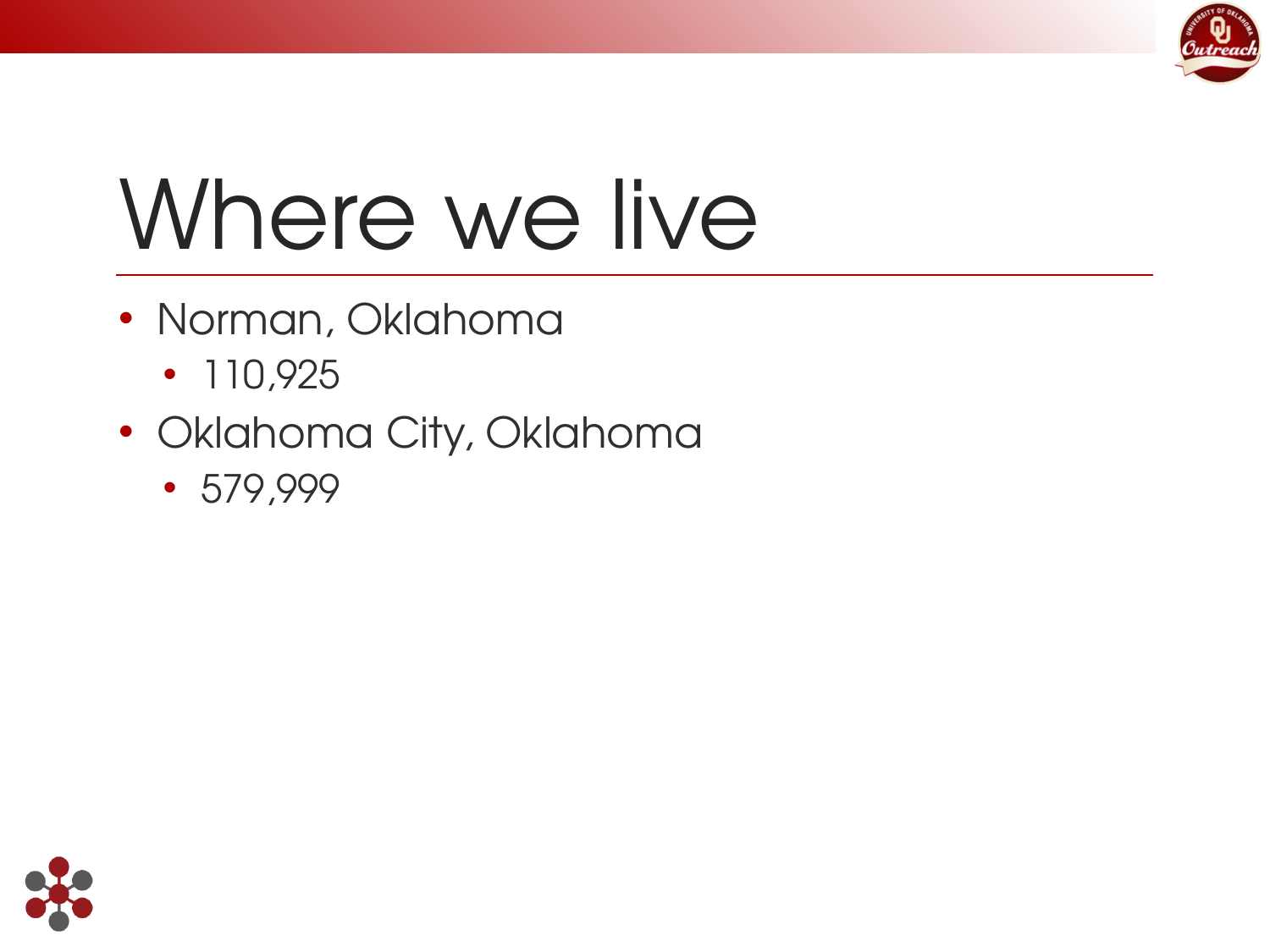

# Where we live
Norman, Oklahoma
110,925
Oklahoma City, Oklahoma
579,999